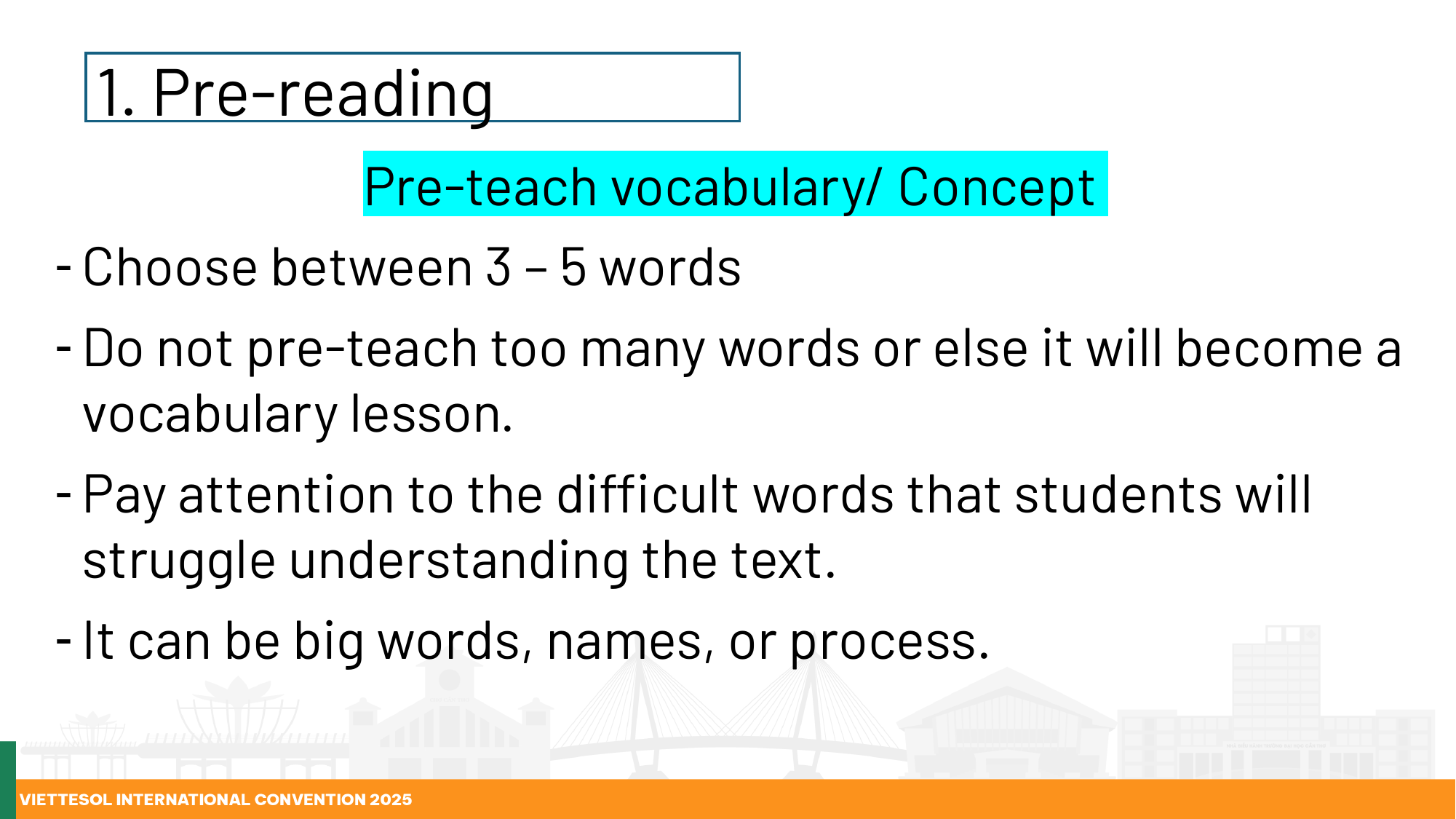

1. Pre-reading
Pre-teach vocabulary/ Concept
Choose between 3 – 5 words
Do not pre-teach too many words or else it will become a vocabulary lesson.
Pay attention to the difficult words that students will struggle understanding the text.
It can be big words, names, or process.